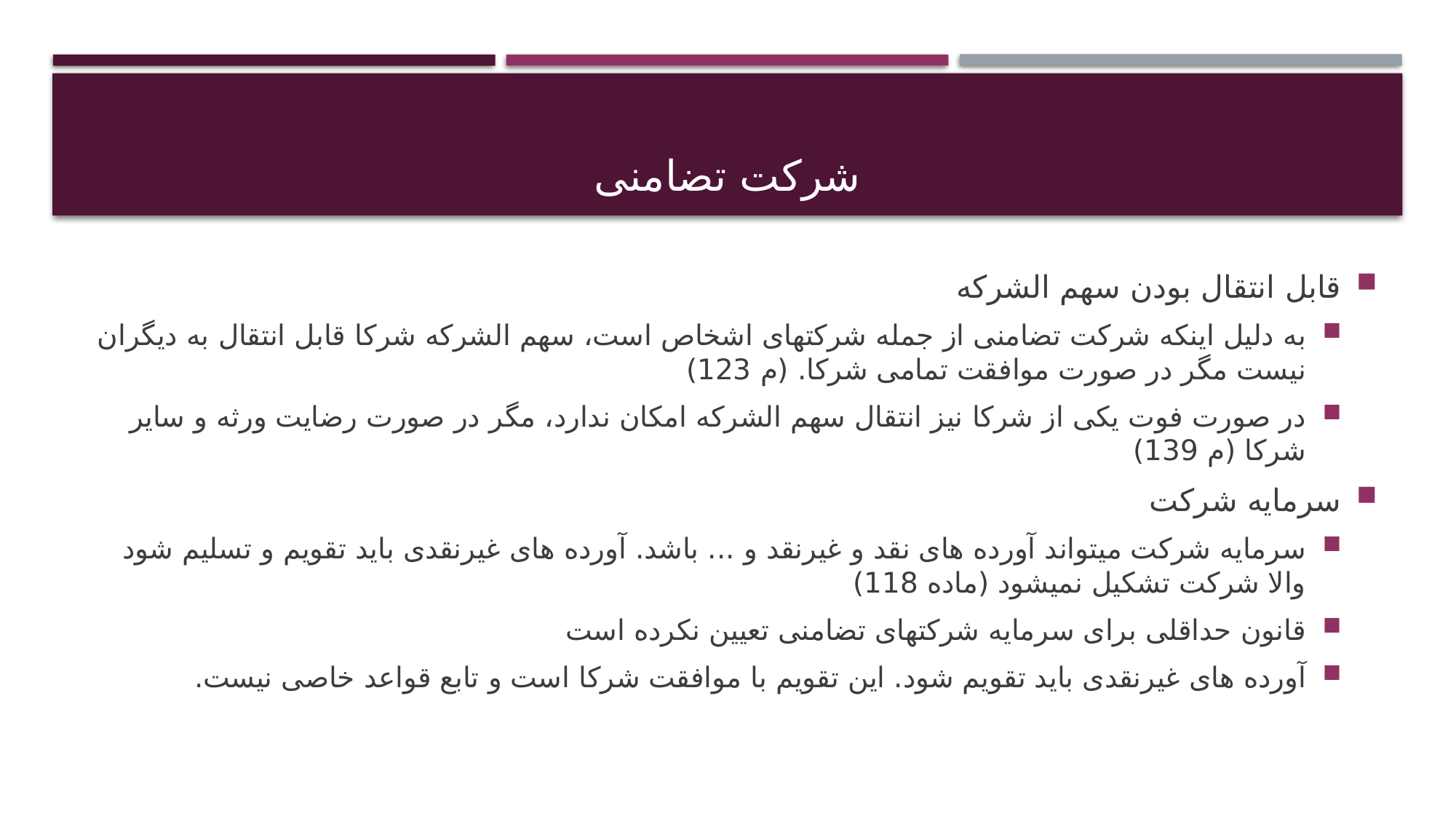

# شرکت تضامنی
قابل انتقال بودن سهم الشرکه
به دلیل اینکه شرکت تضامنی از جمله شرکتهای اشخاص است، سهم الشرکه شرکا قابل انتقال به دیگران نیست مگر در صورت موافقت تمامی شرکا. (م 123)
در صورت فوت یکی از شرکا نیز انتقال سهم الشرکه امکان ندارد، مگر در صورت رضایت ورثه و سایر شرکا (م 139)
سرمایه شرکت
سرمایه شرکت میتواند آورده های نقد و غیرنقد و ... باشد. آورده های غیرنقدی باید تقویم و تسلیم شود والا شرکت تشکیل نمیشود (ماده 118)
قانون حداقلی برای سرمایه شرکتهای تضامنی تعیین نکرده است
آورده های غیرنقدی باید تقویم شود. این تقویم با موافقت شرکا است و تابع قواعد خاصی نیست.